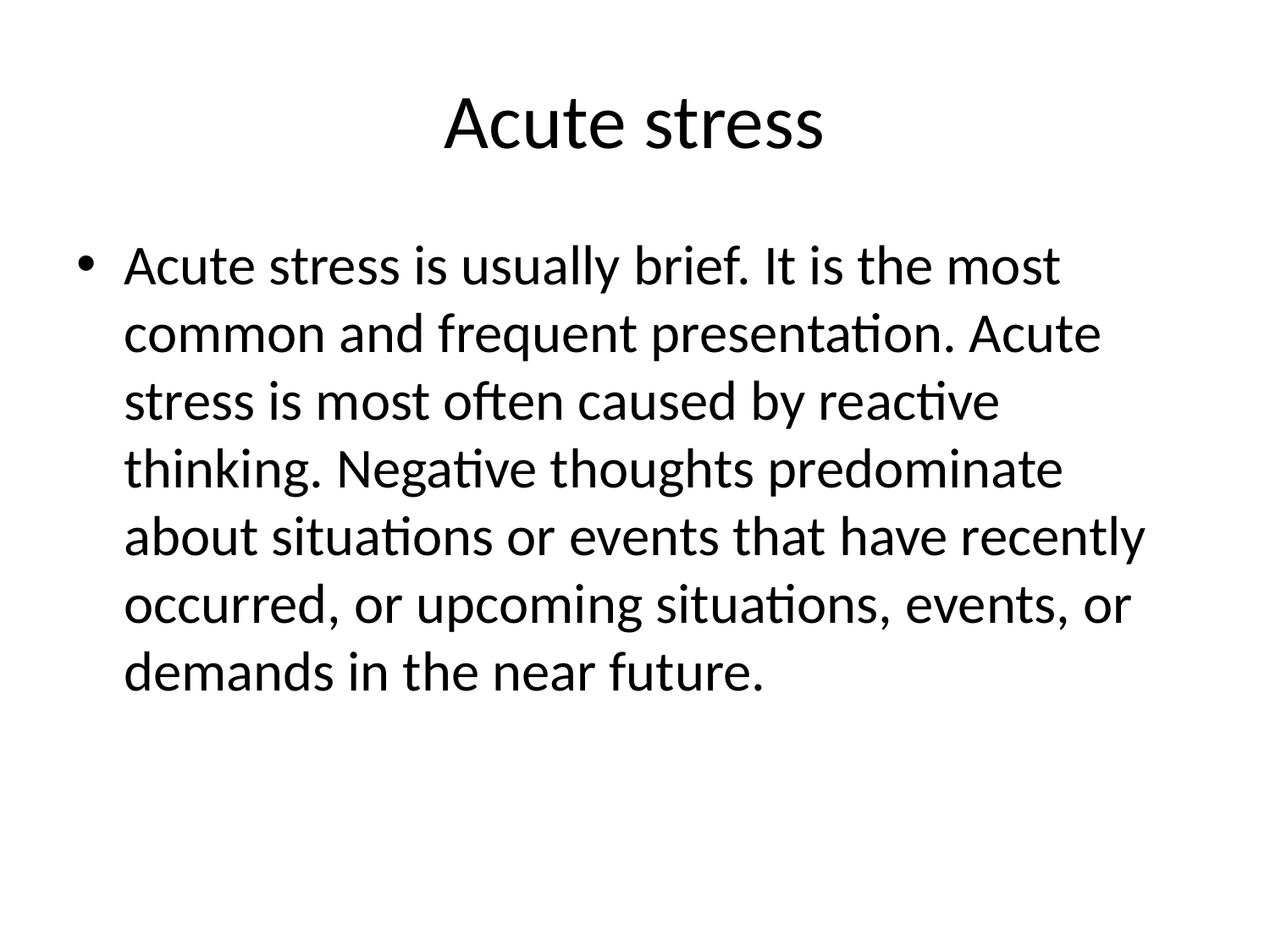

# Acute stress
Acute stress is usually brief. It is the most common and frequent presentation. Acute stress is most often caused by reactive thinking. Negative thoughts predominate about situations or events that have recently occurred, or upcoming situations, events, or demands in the near future.